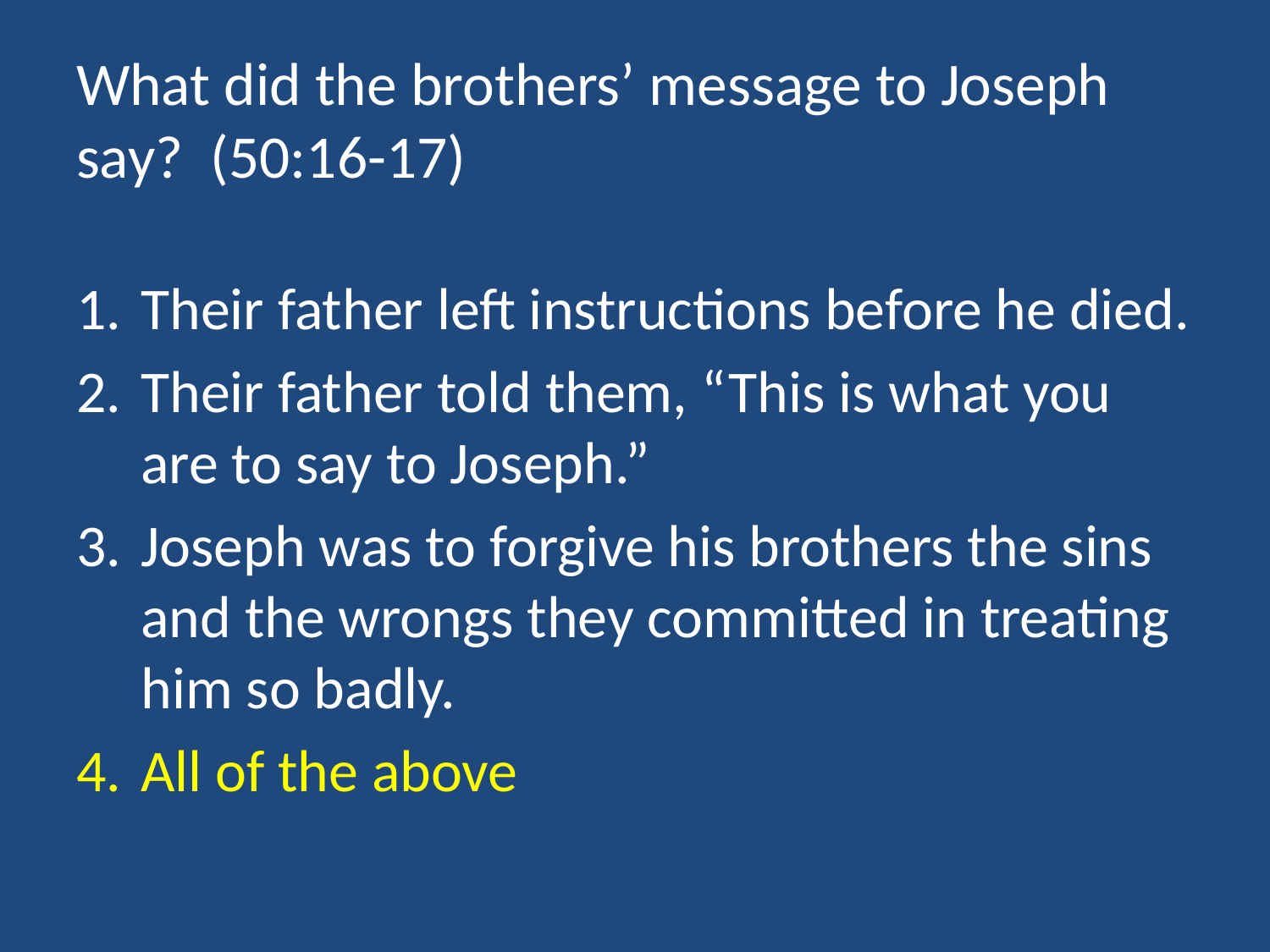

# What did the brothers’ message to Joseph say?  (50:16-17)
Their father left instructions before he died.
Their father told them, “This is what you are to say to Joseph.”
Joseph was to forgive his brothers the sins and the wrongs they committed in treating him so badly.
All of the above